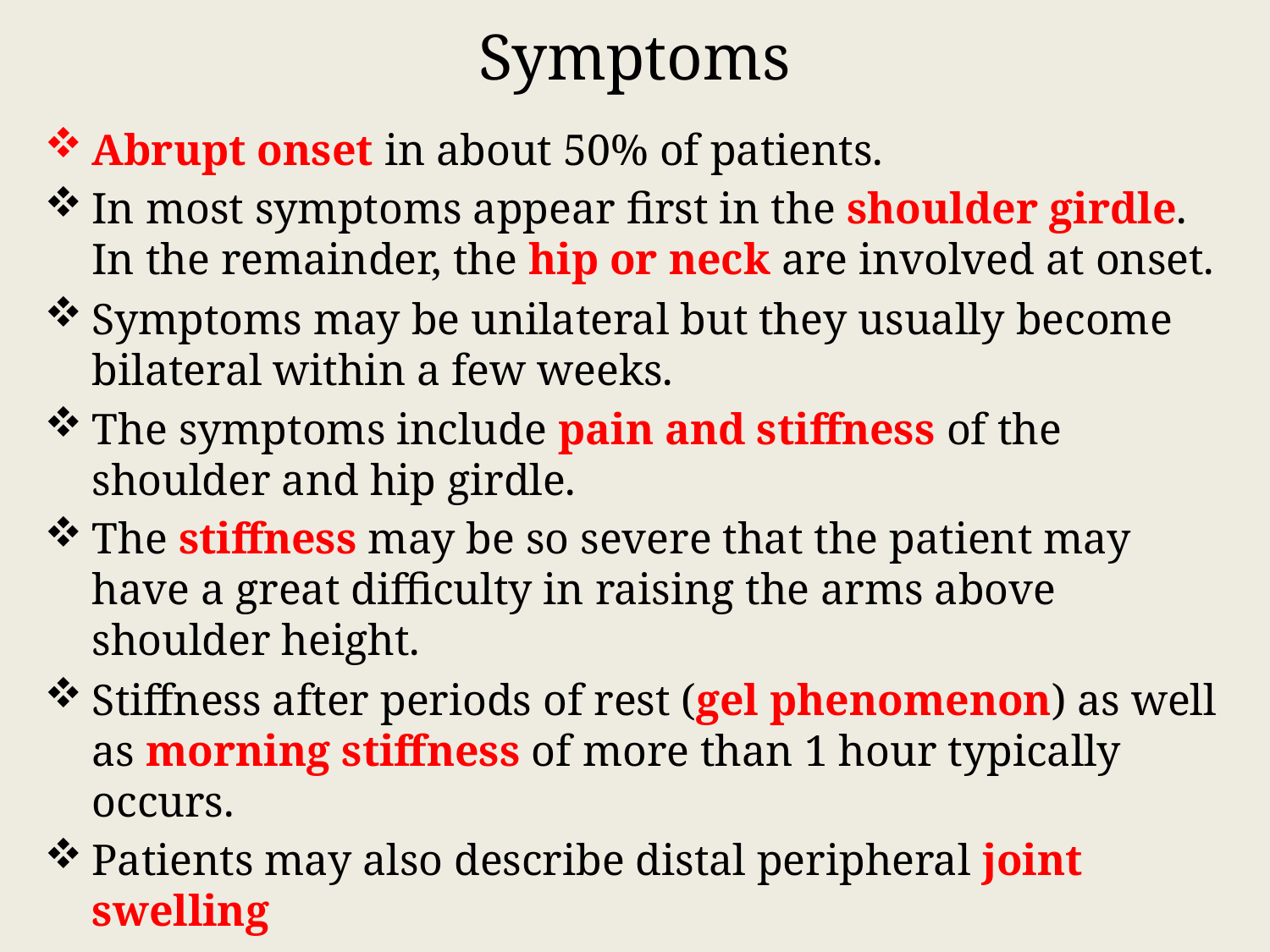

# Symptoms
Abrupt onset in about 50% of patients.
In most symptoms appear first in the shoulder girdle. In the remainder, the hip or neck are involved at onset.
Symptoms may be unilateral but they usually become bilateral within a few weeks.
The symptoms include pain and stiffness of the shoulder and hip girdle.
The stiffness may be so severe that the patient may have a great difficulty in raising the arms above shoulder height.
Stiffness after periods of rest (gel phenomenon) as well as morning stiffness of more than 1 hour typically occurs.
Patients may also describe distal peripheral joint swelling